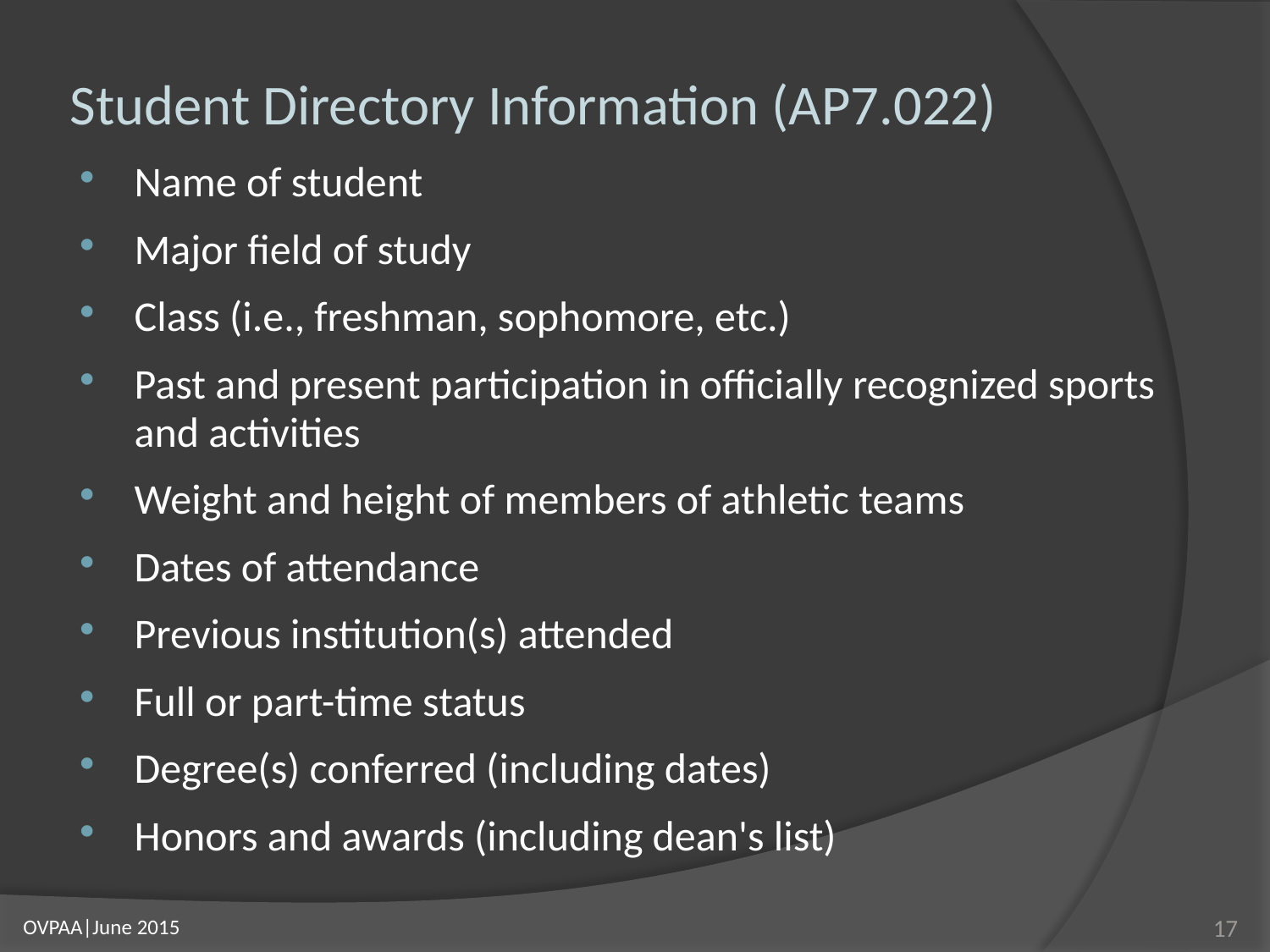

# Student Directory Information (AP7.022)
Name of student
Major field of study
Class (i.e., freshman, sophomore, etc.)
Past and present participation in officially recognized sports and activities
Weight and height of members of athletic teams
Dates of attendance
Previous institution(s) attended
Full or part-time status
Degree(s) conferred (including dates)
Honors and awards (including dean's list)

17